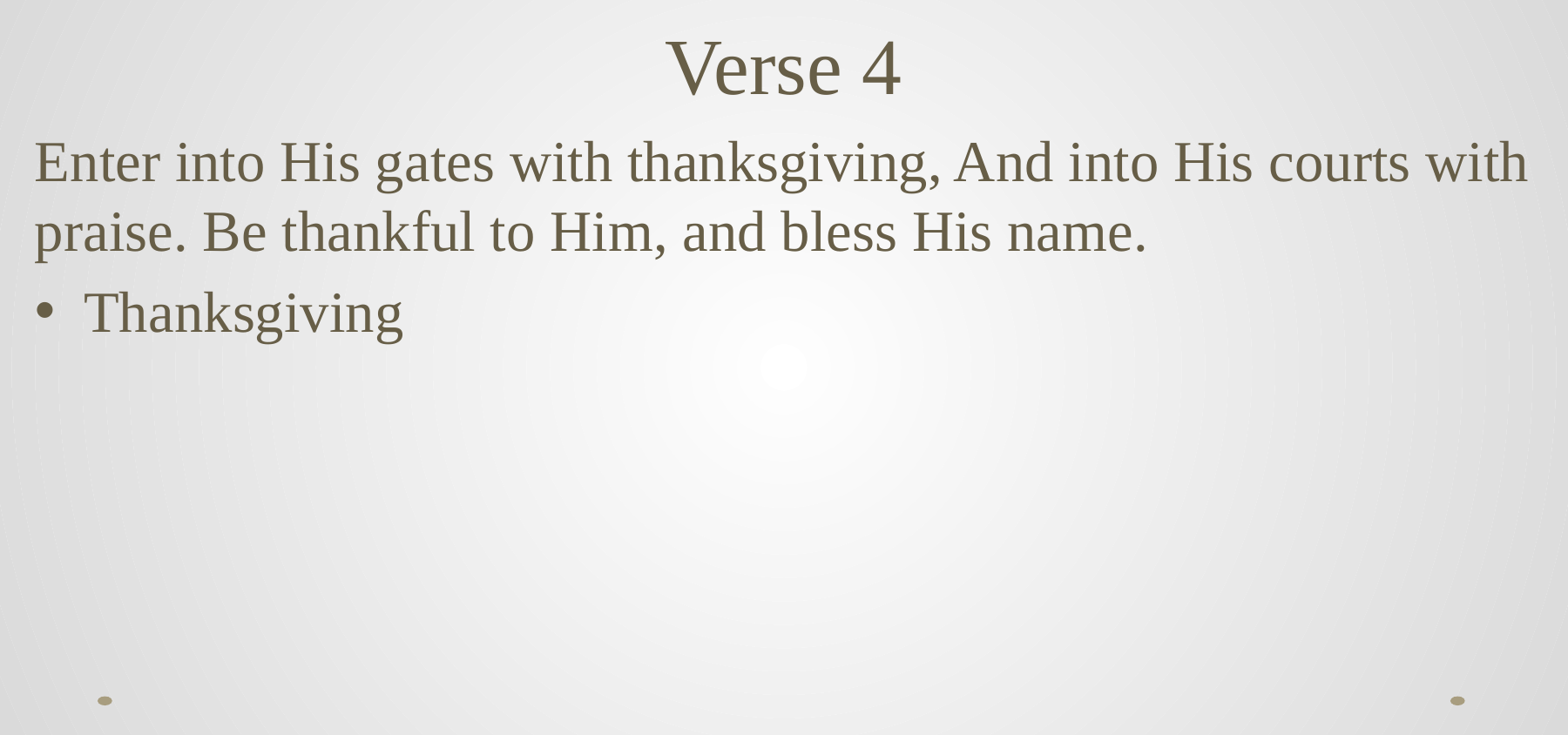

# Verse 4
Enter into His gates with thanksgiving, And into His courts with praise. Be thankful to Him, and bless His name.
Thanksgiving